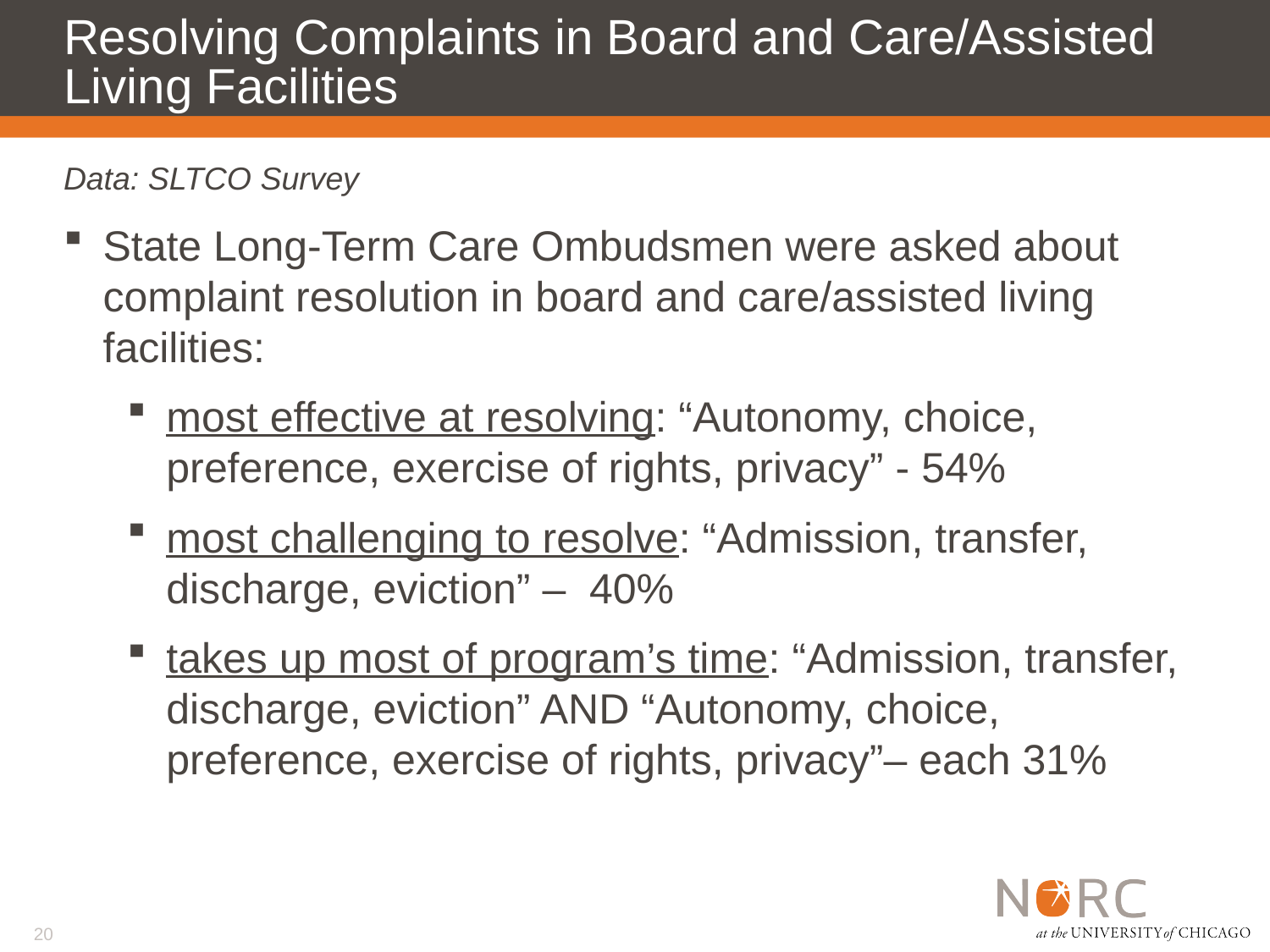

# Resolving Complaints in Board and Care/Assisted Living Facilities
Data: SLTCO Survey
State Long-Term Care Ombudsmen were asked about complaint resolution in board and care/assisted living facilities:
most effective at resolving: “Autonomy, choice, preference, exercise of rights, privacy” - 54%
most challenging to resolve: “Admission, transfer, discharge, eviction” –  40%
takes up most of program’s time: “Admission, transfer, discharge, eviction” AND “Autonomy, choice, preference, exercise of rights, privacy”– each 31%